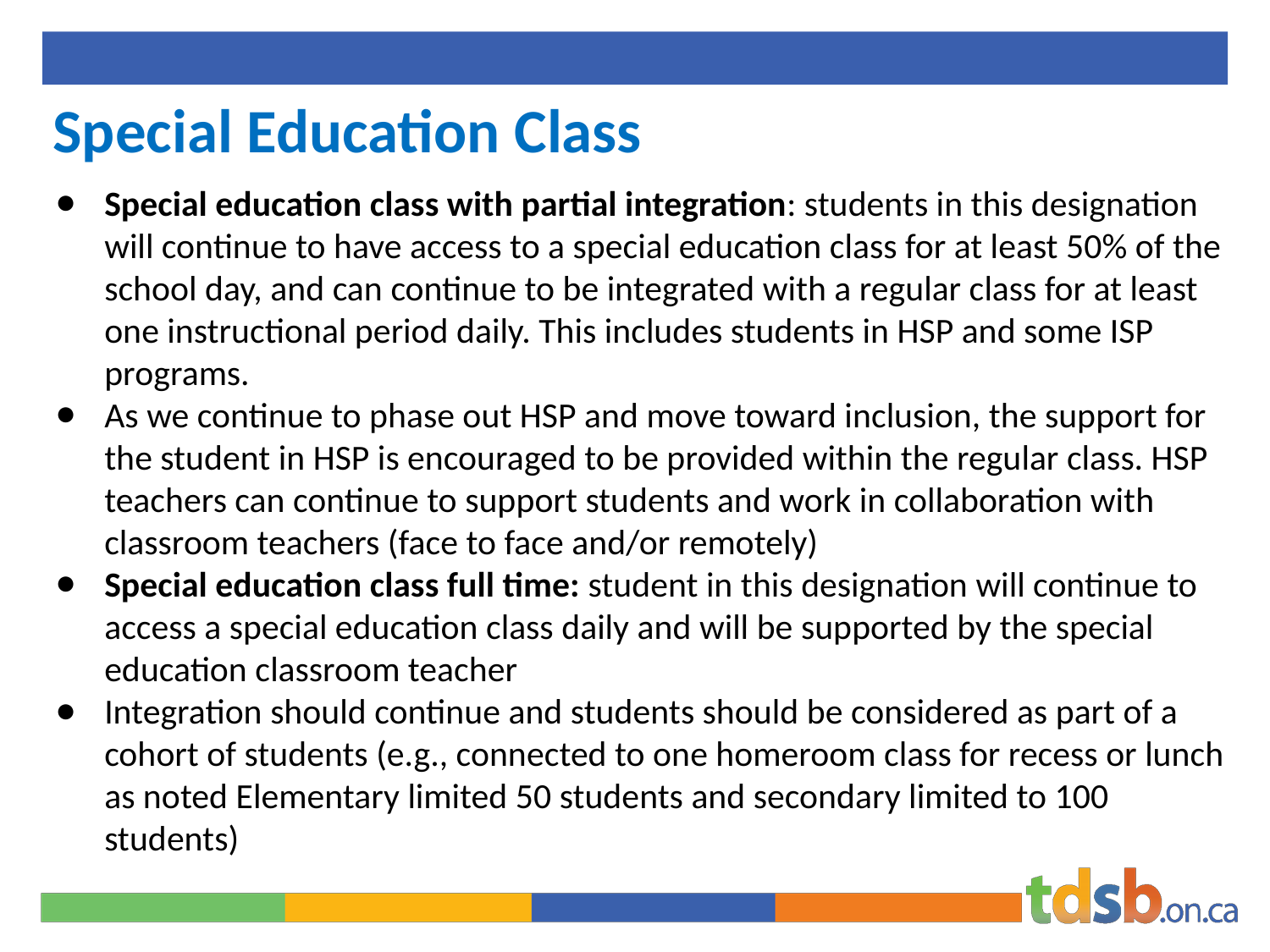

# Special Education Class
Special education class with partial integration: students in this designation will continue to have access to a special education class for at least 50% of the school day, and can continue to be integrated with a regular class for at least one instructional period daily. This includes students in HSP and some ISP programs.
As we continue to phase out HSP and move toward inclusion, the support for the student in HSP is encouraged to be provided within the regular class. HSP teachers can continue to support students and work in collaboration with classroom teachers (face to face and/or remotely)
Special education class full time: student in this designation will continue to access a special education class daily and will be supported by the special education classroom teacher
Integration should continue and students should be considered as part of a cohort of students (e.g., connected to one homeroom class for recess or lunch as noted Elementary limited 50 students and secondary limited to 100 students)